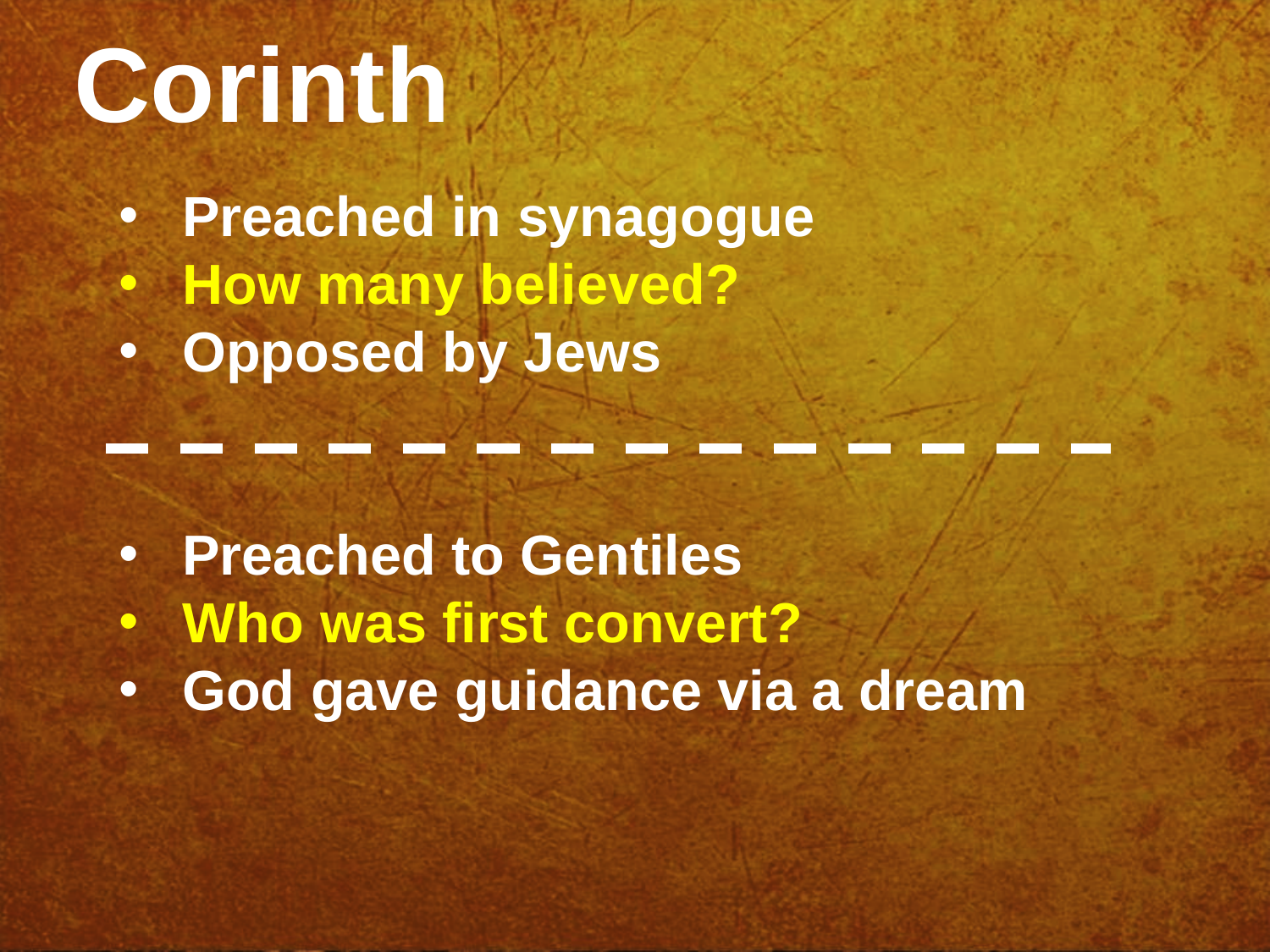

Corinth
Preached in synagogue
How many believed?
Opposed by Jews

Preached to Gentiles
Who was first convert?
God gave guidance via a dream